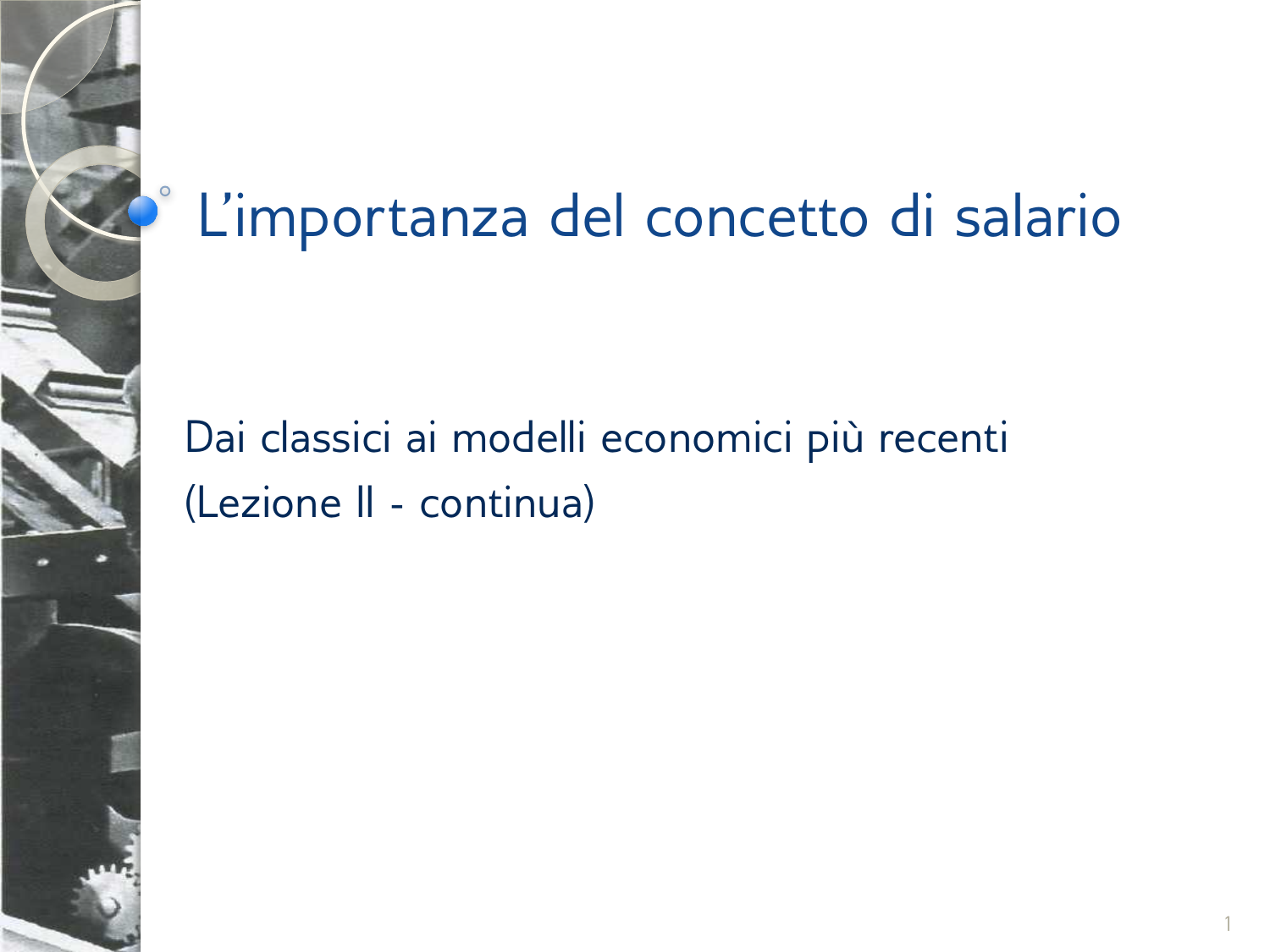

# L’importanza del concetto di salario
Dai classici ai modelli economici più recenti
(Lezione II - continua)
1